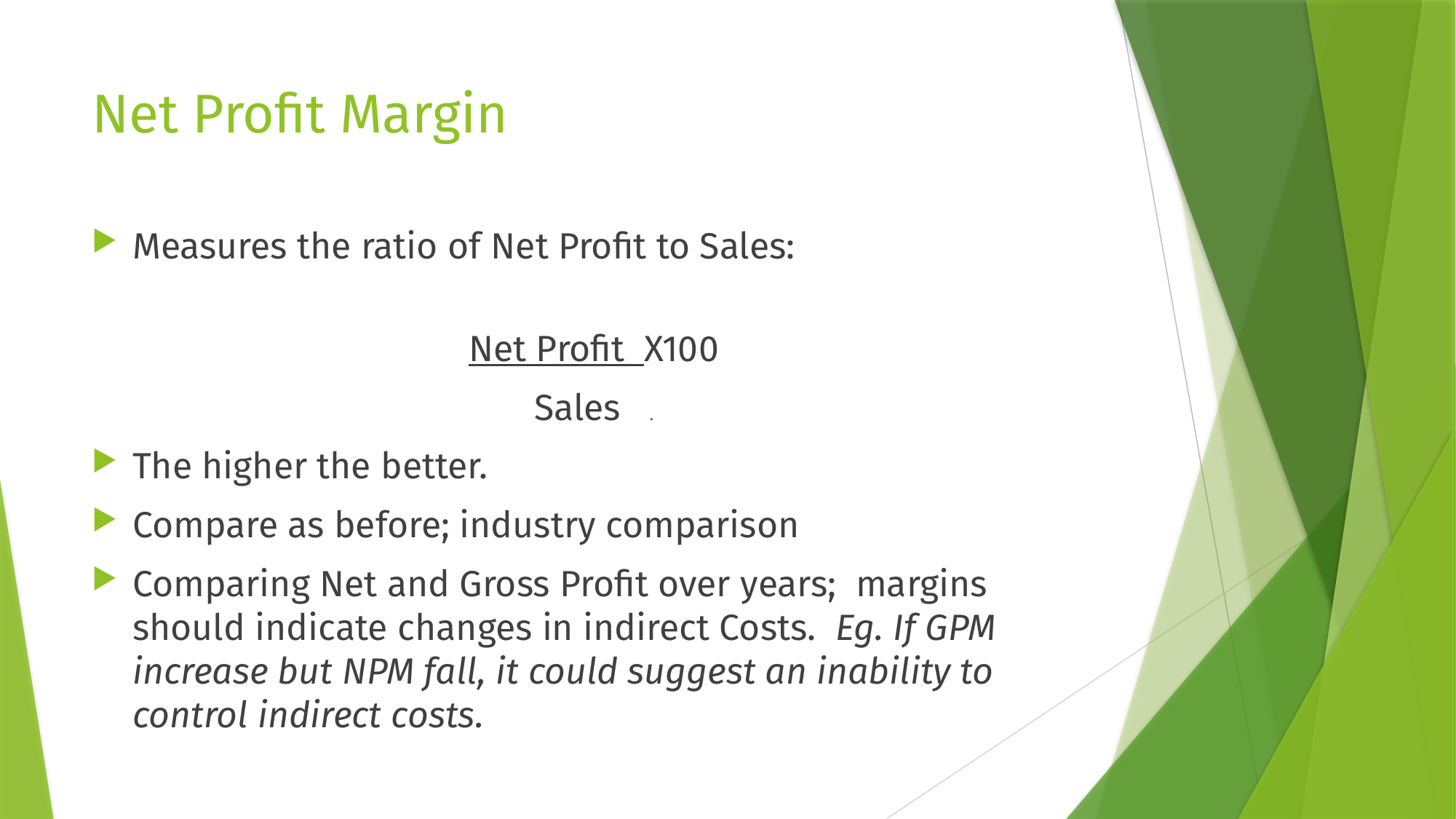

# Net Profit Margin
Measures the ratio of Net Profit to Sales:
Net Profit  X100
Sales   .
The higher the better.
Compare as before; industry comparison
Comparing Net and Gross Profit over years;  margins should indicate changes in indirect Costs.  Eg. If GPM increase but NPM fall, it could suggest an inability to control indirect costs.